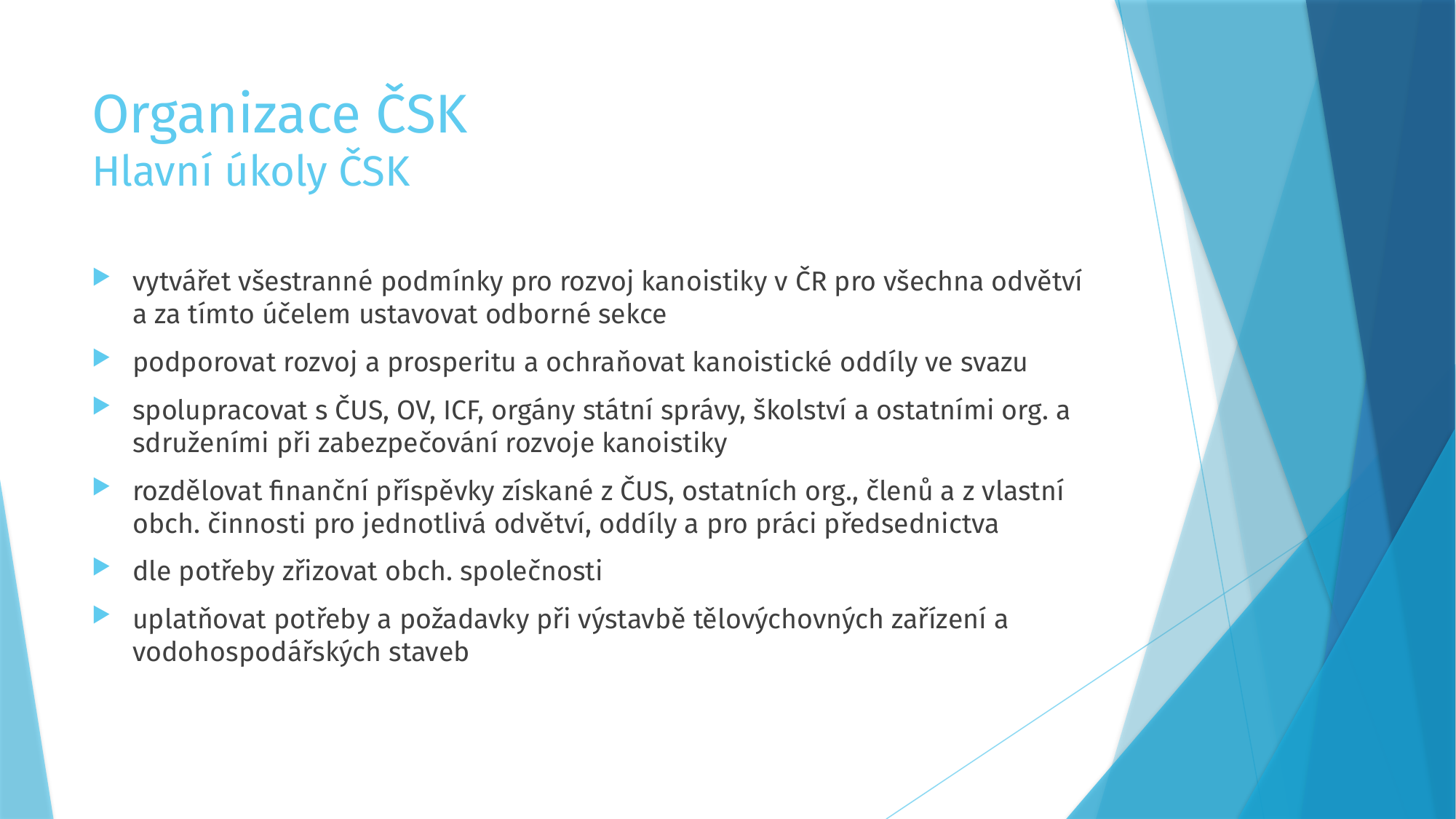

# Organizace ČSK Hlavní úkoly ČSK
vytvářet všestranné podmínky pro rozvoj kanoistiky v ČR pro všechna odvětví a za tímto účelem ustavovat odborné sekce
podporovat rozvoj a prosperitu a ochraňovat kanoistické oddíly ve svazu
spolupracovat s ČUS, OV, ICF, orgány státní správy, školství a ostatními org. a sdruženími při zabezpečování rozvoje kanoistiky
rozdělovat finanční příspěvky získané z ČUS, ostatních org., členů a z vlastní obch. činnosti pro jednotlivá odvětví, oddíly a pro práci předsednictva
dle potřeby zřizovat obch. společnosti
uplatňovat potřeby a požadavky při výstavbě tělovýchovných zařízení a vodohospodářských staveb